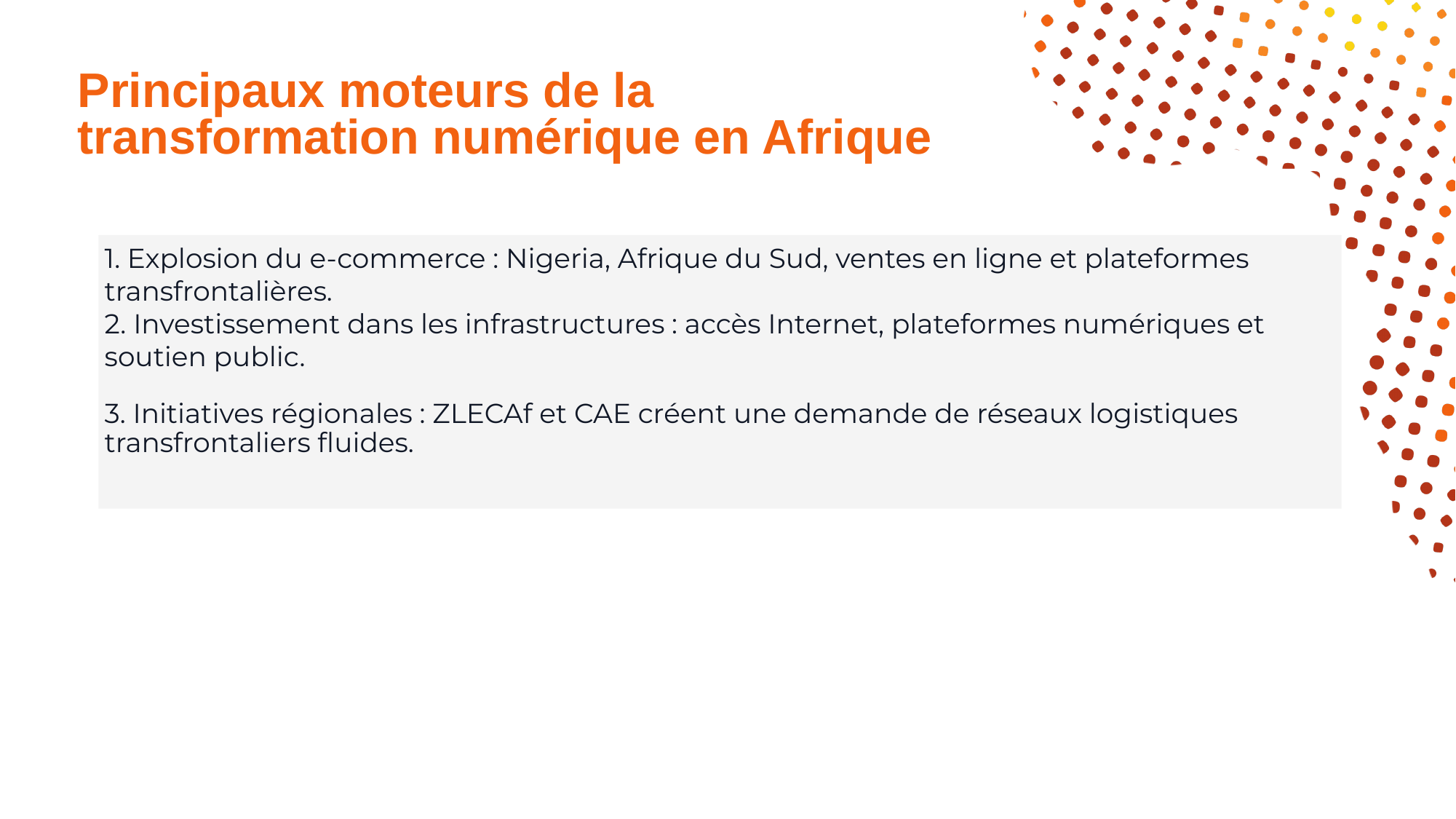

# Principaux moteurs de la transformation numérique en Afrique
1. Explosion du e-commerce : Nigeria, Afrique du Sud, ventes en ligne et plateformes transfrontalières.
2. Investissement dans les infrastructures : accès Internet, plateformes numériques et soutien public.
3. Initiatives régionales : ZLECAf et CAE créent une demande de réseaux logistiques transfrontaliers fluides.